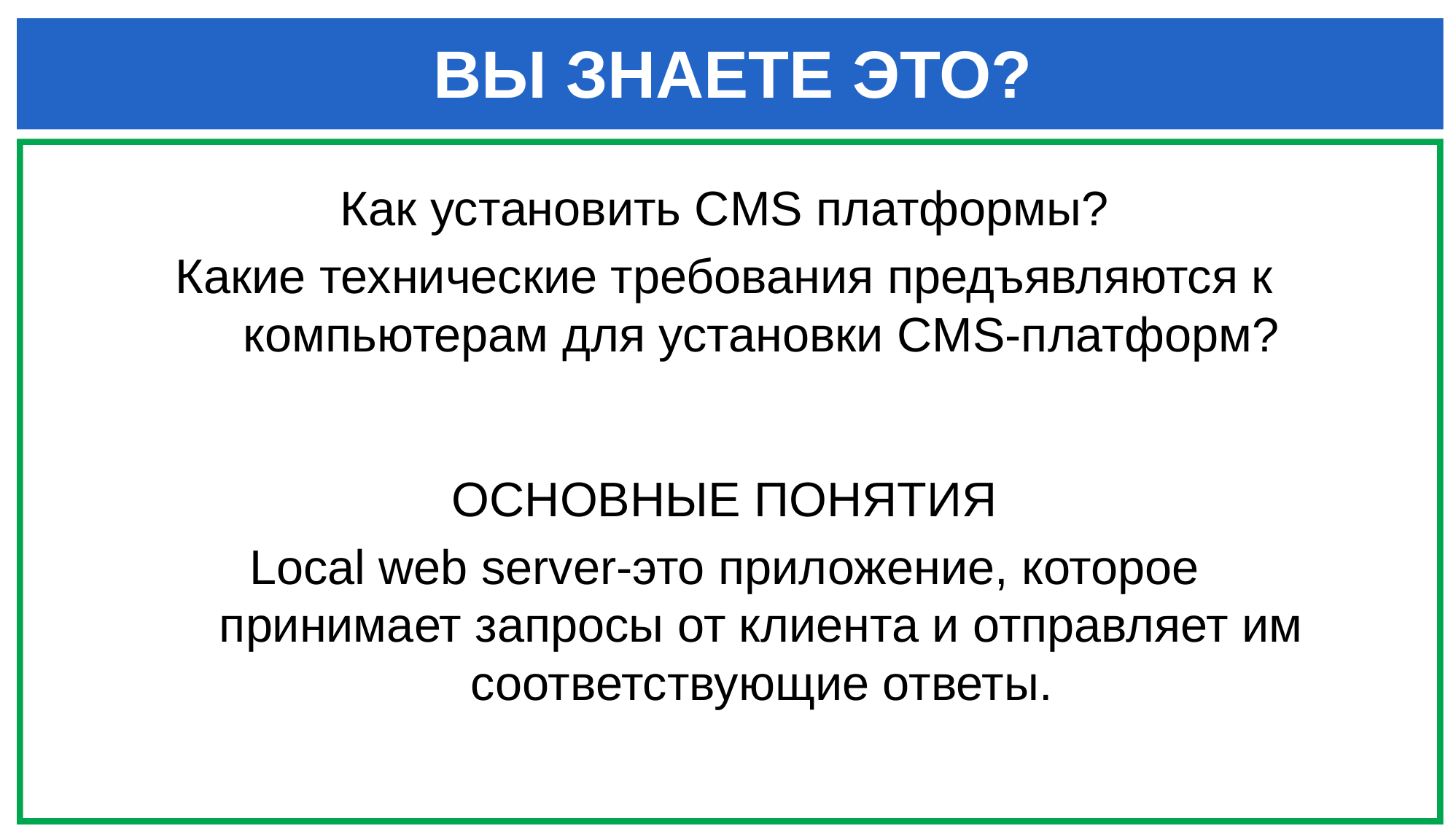

ВЫ ЗНАЕТЕ ЭТО?

Как установить CMS платформы?
Какие технические требования предъявляются к компьютерам для установки CMS-платформ?
ОСНОВНЫЕ ПОНЯТИЯ
Local web server-это приложение, которое принимает запросы от клиента и отправляет им соответствующие ответы.